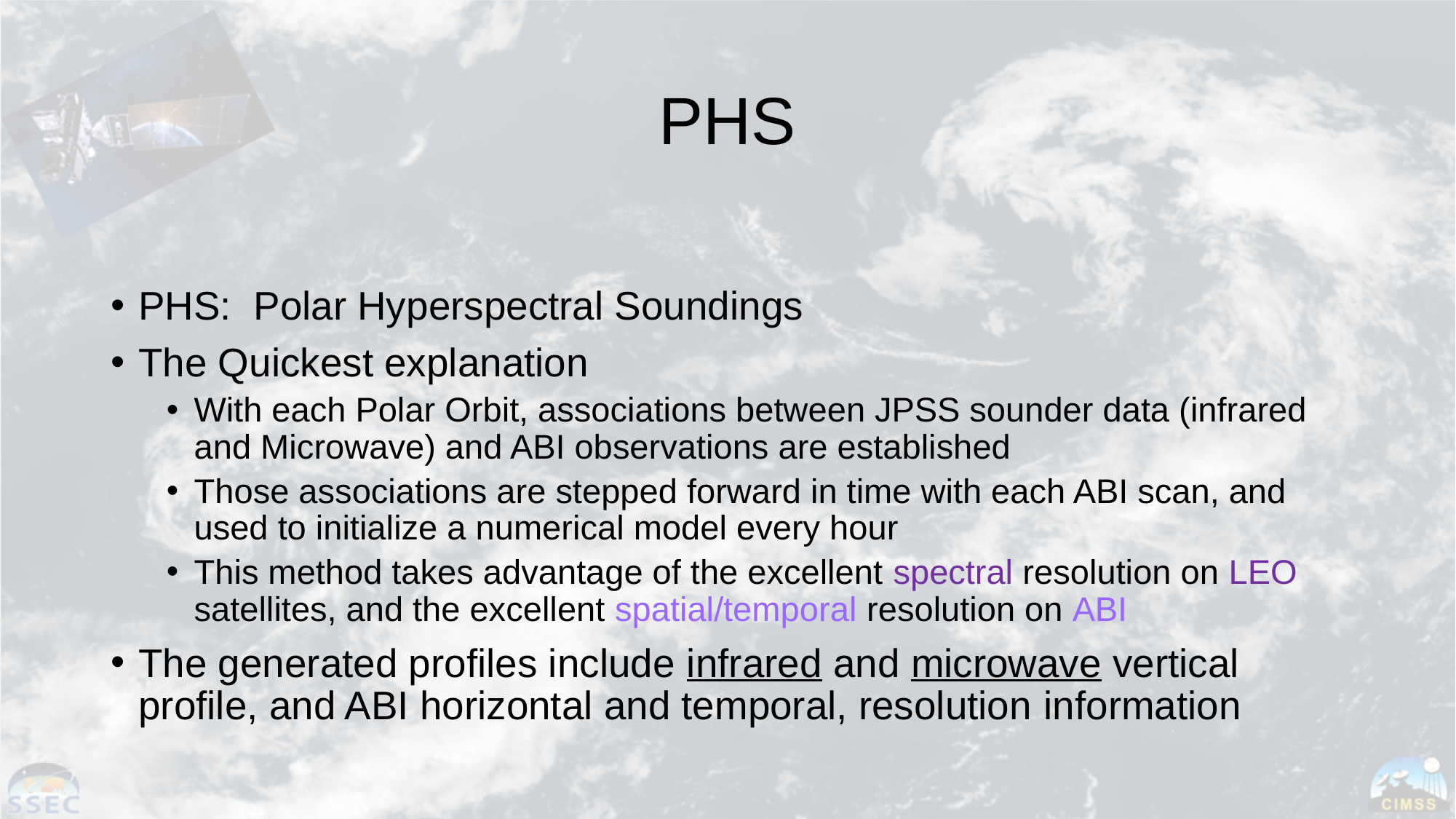

# PHS

PHS:  Polar Hyperspectral Soundings
The Quickest explanation
With each Polar Orbit, associations between JPSS sounder data (infrared and Microwave) and ABI observations are established
Those associations are stepped forward in time with each ABI scan, and used to initialize a numerical model every hour
This method takes advantage of the excellent spectral resolution on LEO satellites, and the excellent spatial/temporal resolution on ABI
The generated profiles include infrared and microwave vertical profile, and ABI horizontal and temporal, resolution information